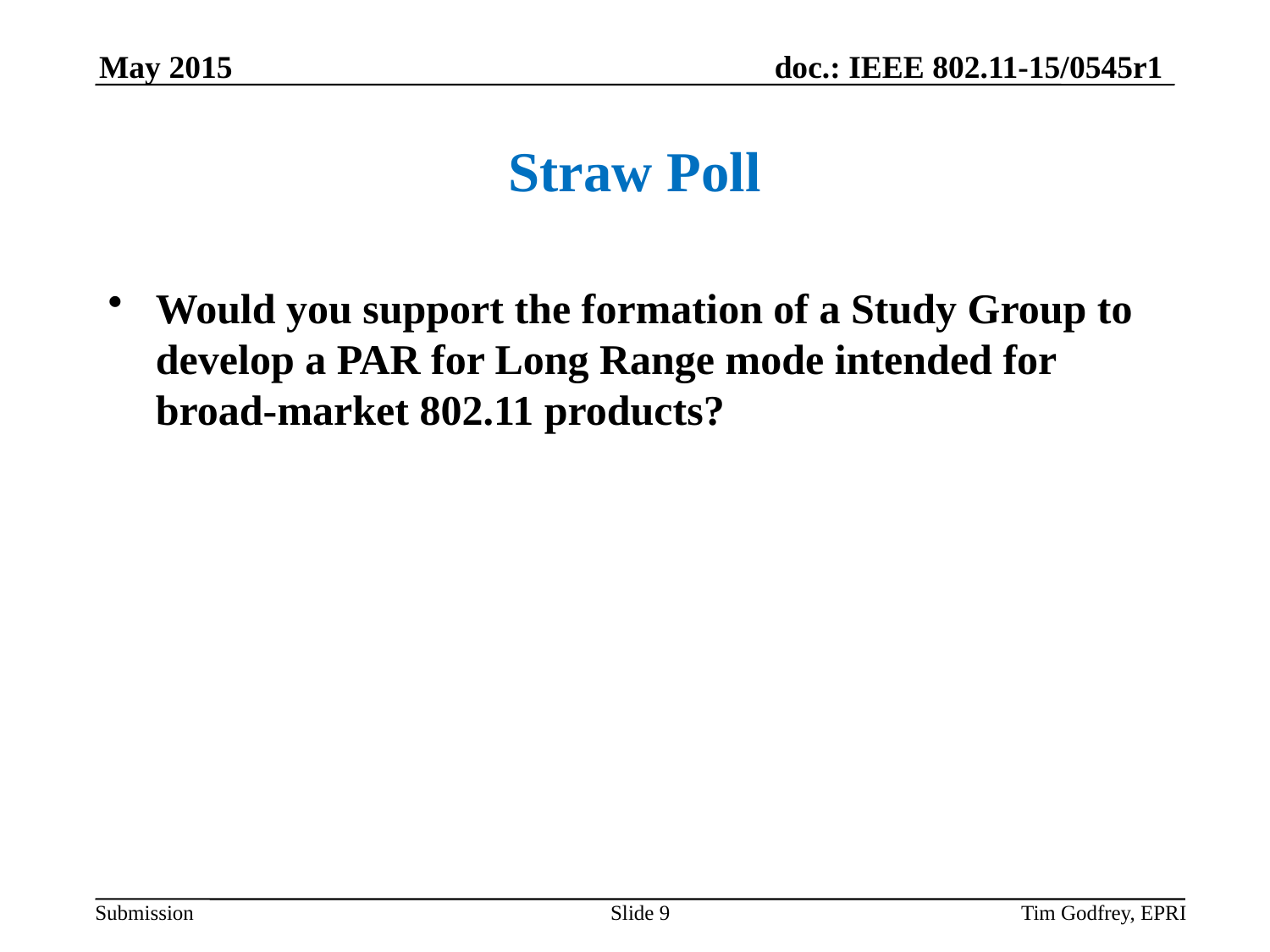

# Straw Poll
Would you support the formation of a Study Group to develop a PAR for Long Range mode intended for broad-market 802.11 products?

Slide 9
Tim Godfrey, EPRI